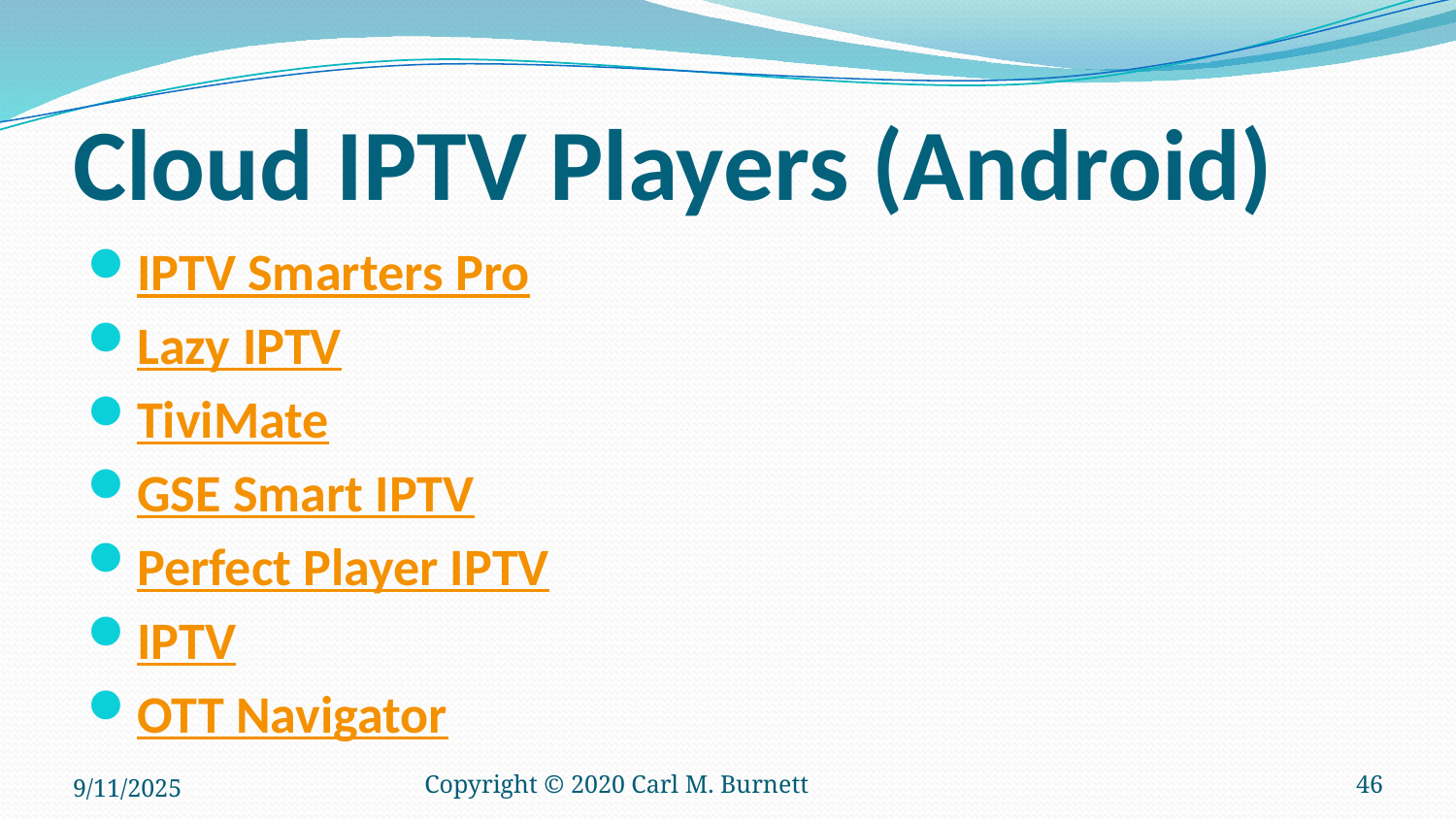

# Cloud IPTV Players (Android)
IPTV Smarters Pro
Lazy IPTV
TiviMate
GSE Smart IPTV
Perfect Player IPTV
IPTV
OTT Navigator

9/11/2025
Copyright © 2020 Carl M. Burnett
46